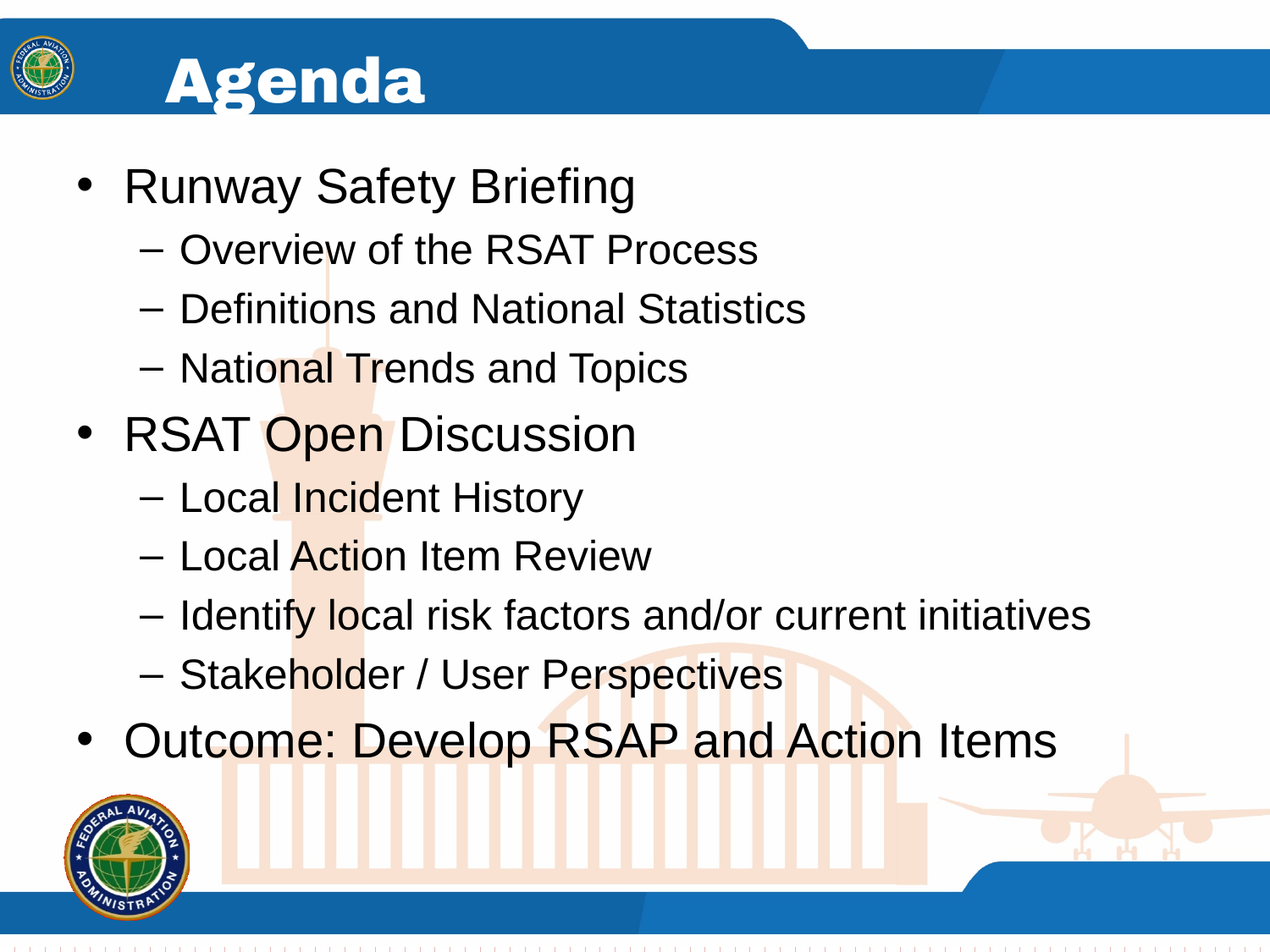

# Agenda
Runway Safety Briefing
Overview of the RSAT Process
Definitions and National Statistics
National Trends and Topics
RSAT Open Discussion
Local Incident History
Local Action Item Review
Identify local risk factors and/or current initiatives
Stakeholder / User Perspectives
Outcome: Develop RSAP and Action Items